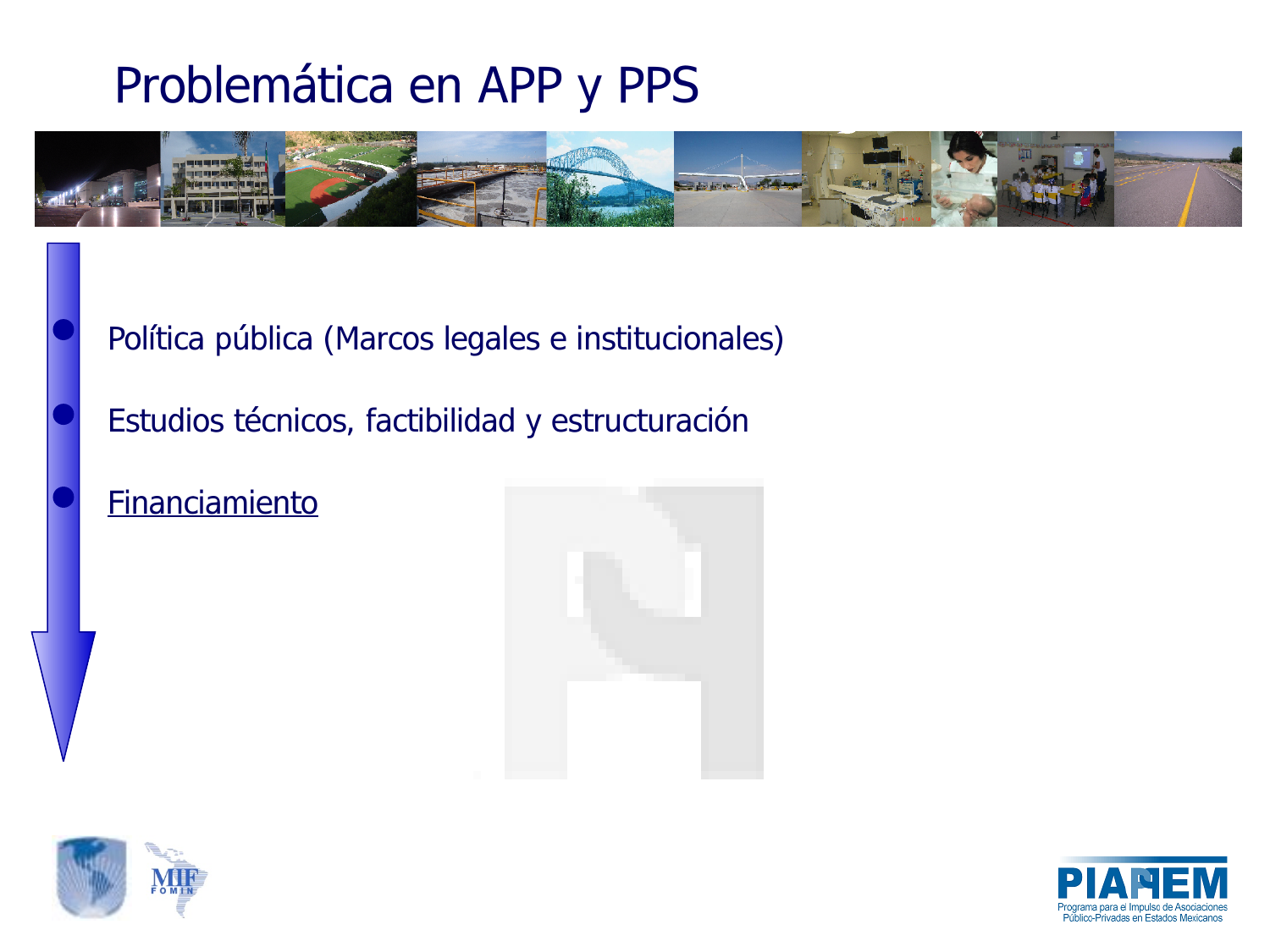

Problemática en APP y PPS

Política pública (Marcos legales e institucionales)

Estudios técnicos, factibilidad y estructuración

Financiamiento